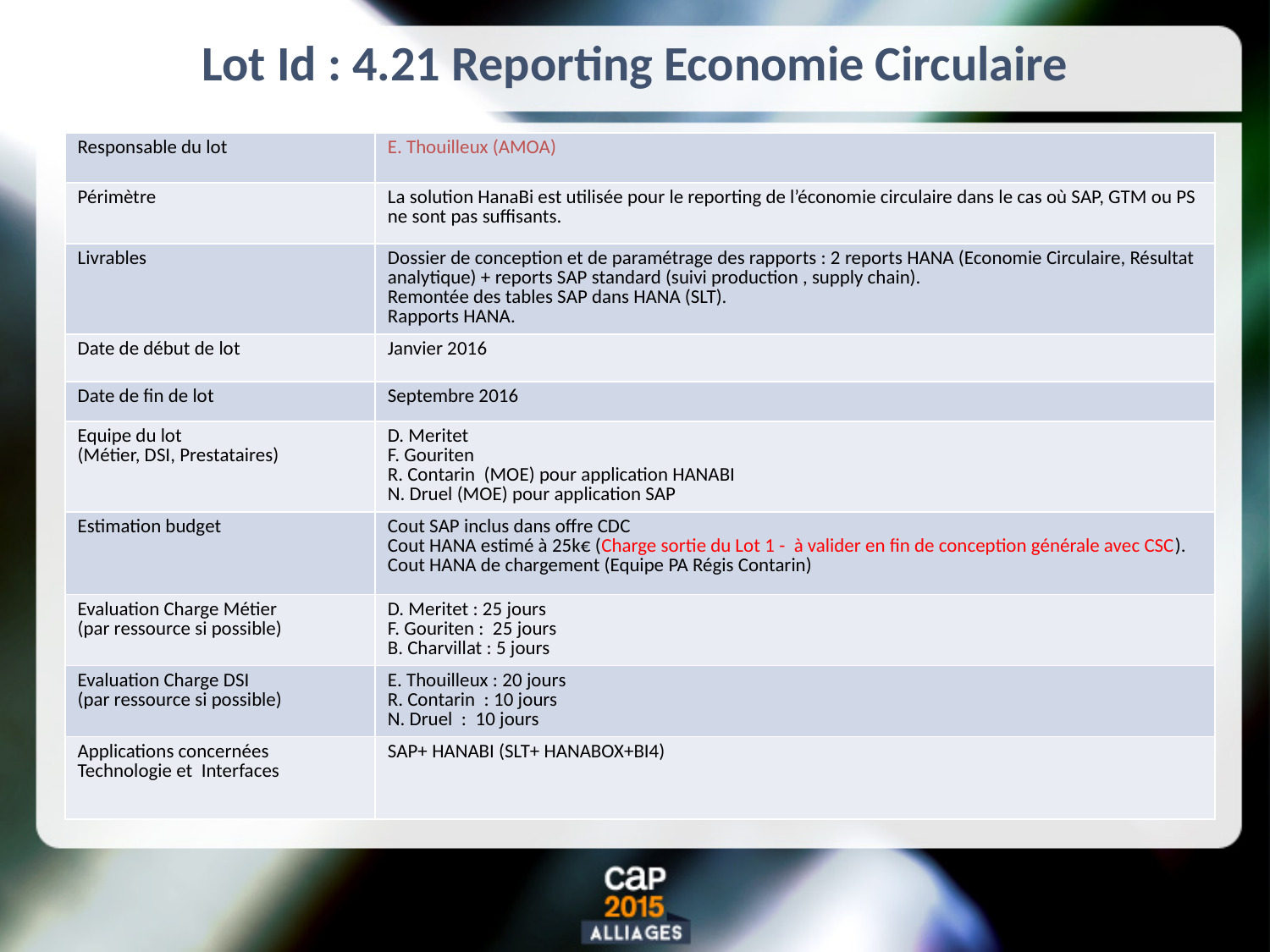

# Lot Id : 4.21 Reporting Economie Circulaire
| Responsable du lot | E. Thouilleux (AMOA) |
| --- | --- |
| Périmètre | La solution HanaBi est utilisée pour le reporting de l’économie circulaire dans le cas où SAP, GTM ou PS ne sont pas suffisants. |
| Livrables | Dossier de conception et de paramétrage des rapports : 2 reports HANA (Economie Circulaire, Résultat analytique) + reports SAP standard (suivi production , supply chain). Remontée des tables SAP dans HANA (SLT). Rapports HANA. |
| Date de début de lot | Janvier 2016 |
| Date de fin de lot | Septembre 2016 |
| Equipe du lot (Métier, DSI, Prestataires) | D. Meritet F. Gouriten R. Contarin (MOE) pour application HANABI N. Druel (MOE) pour application SAP |
| Estimation budget | Cout SAP inclus dans offre CDC Cout HANA estimé à 25k€ (Charge sortie du Lot 1 - à valider en fin de conception générale avec CSC). Cout HANA de chargement (Equipe PA Régis Contarin) |
| Evaluation Charge Métier (par ressource si possible) | D. Meritet : 25 jours F. Gouriten : 25 jours B. Charvillat : 5 jours |
| Evaluation Charge DSI (par ressource si possible) | E. Thouilleux : 20 jours R. Contarin : 10 jours N. Druel : 10 jours |
| Applications concernées Technologie et Interfaces | SAP+ HANABI (SLT+ HANABOX+BI4) |